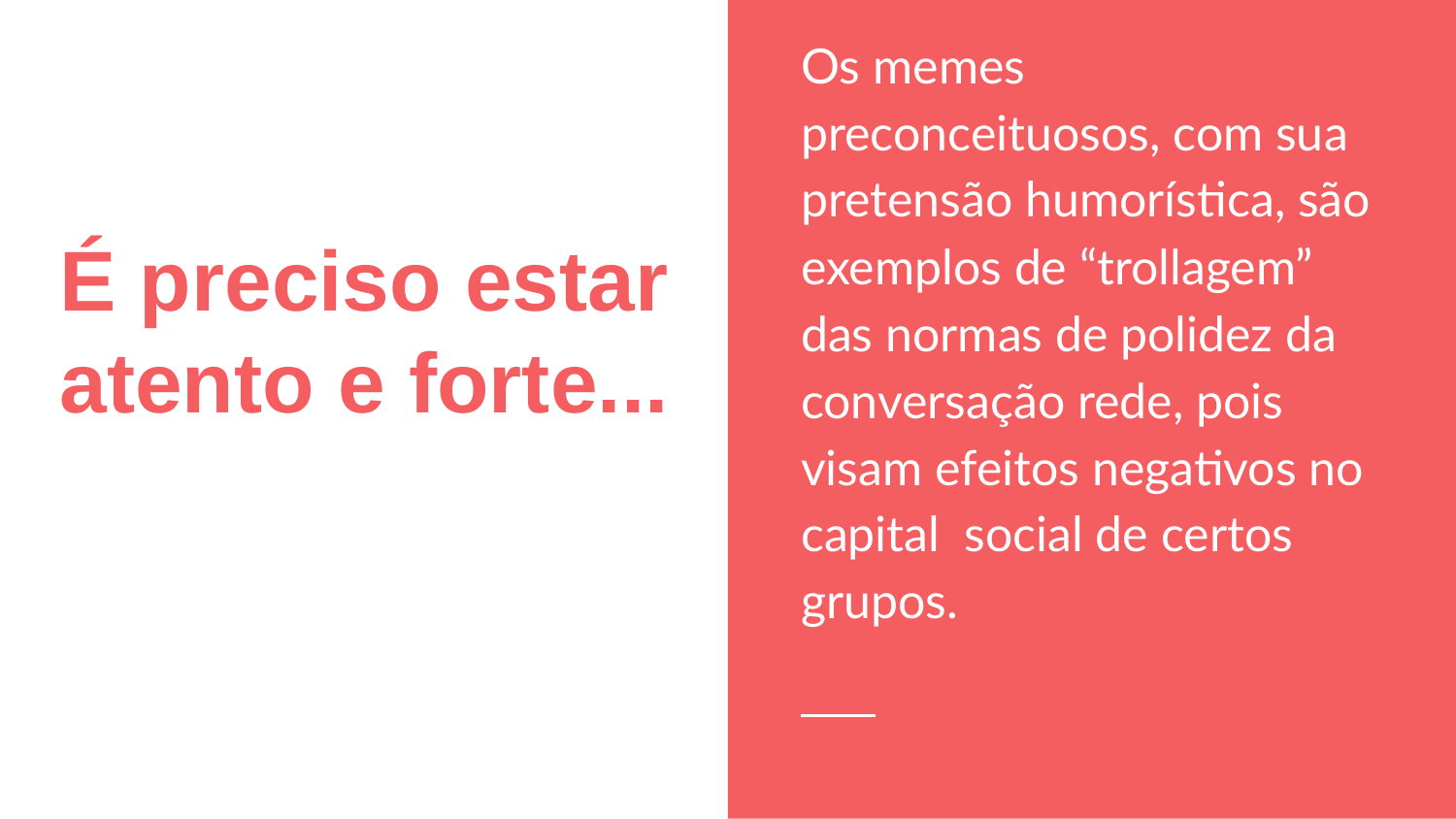

Os memes  preconceituosos, com sua pretensão humorística, são exemplos de “trollagem” das normas de polidez da conversação rede, pois visam efeitos negativos no capital  social de certos grupos.

# É preciso estar atento e forte...